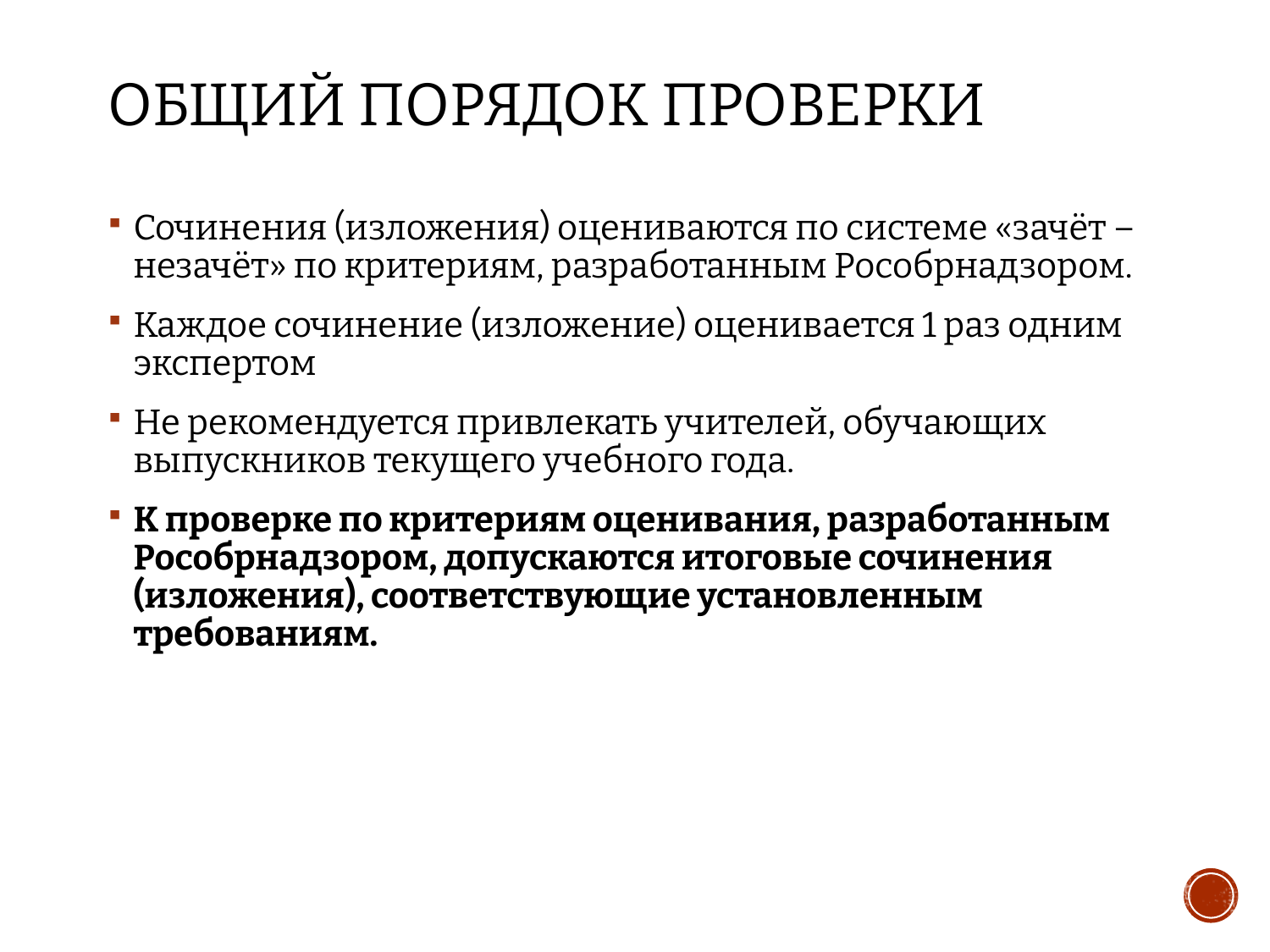

# Общий порядок проверки
Сочинения (изложения) оцениваются по системе «зачёт – незачёт» по критериям, разработанным Рособрнадзором.
Каждое сочинение (изложение) оценивается 1 раз одним экспертом
Не рекомендуется привлекать учителей, обучающих выпускников текущего учебного года.
К проверке по критериям оценивания, разработанным Рособрнадзором, допускаются итоговые сочинения (изложения), соответствующие установленным требованиям.